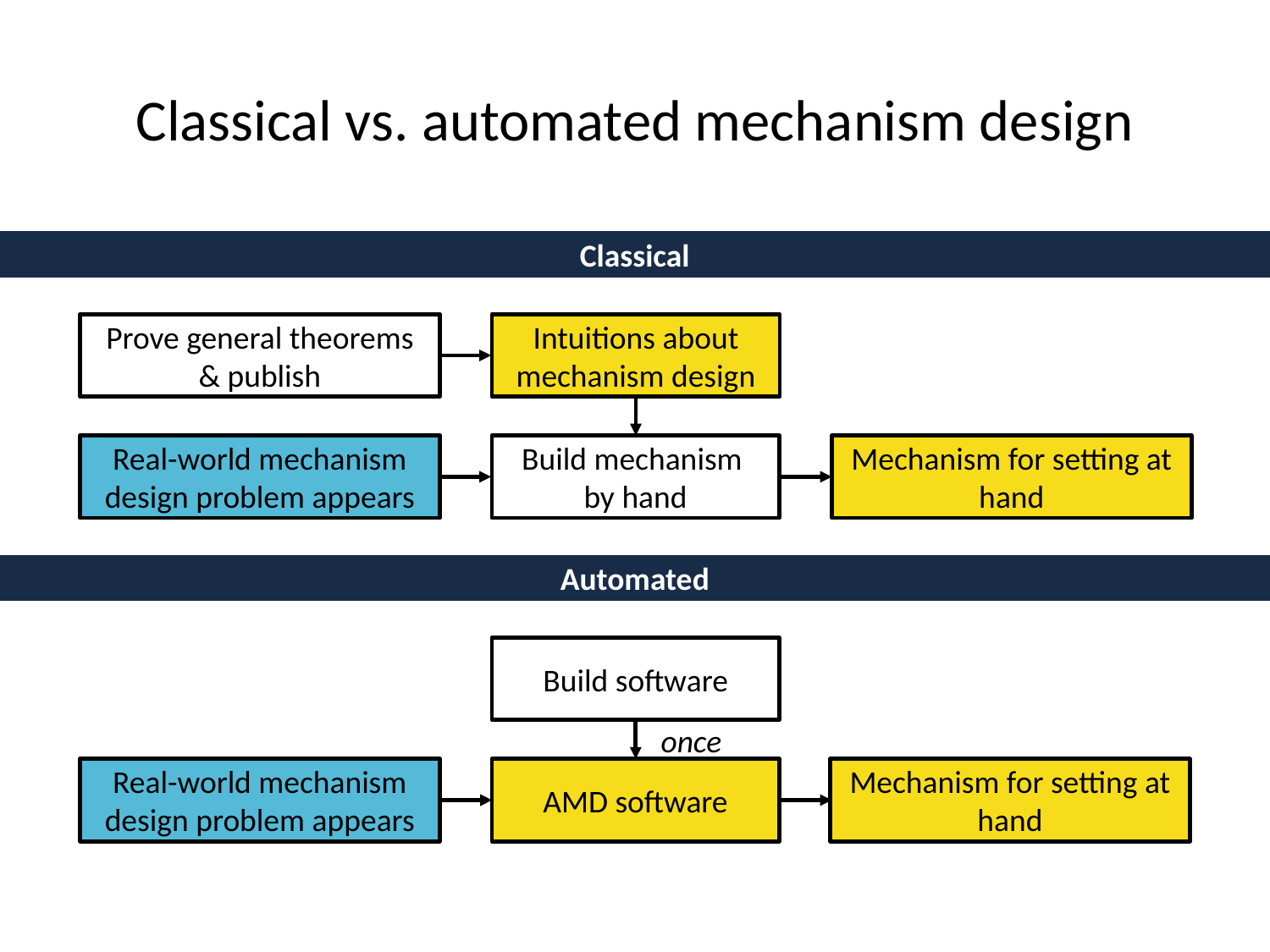

# Classical vs. automated mechanism design
Classical
Prove general theorems & publish
Intuitions about
mechanism design
Real-world mechanism
design problem appears
Build mechanism
by hand
Mechanism for setting at hand
Automated
Build software
once
Real-world mechanism
design problem appears
AMD software
Mechanism for setting at hand